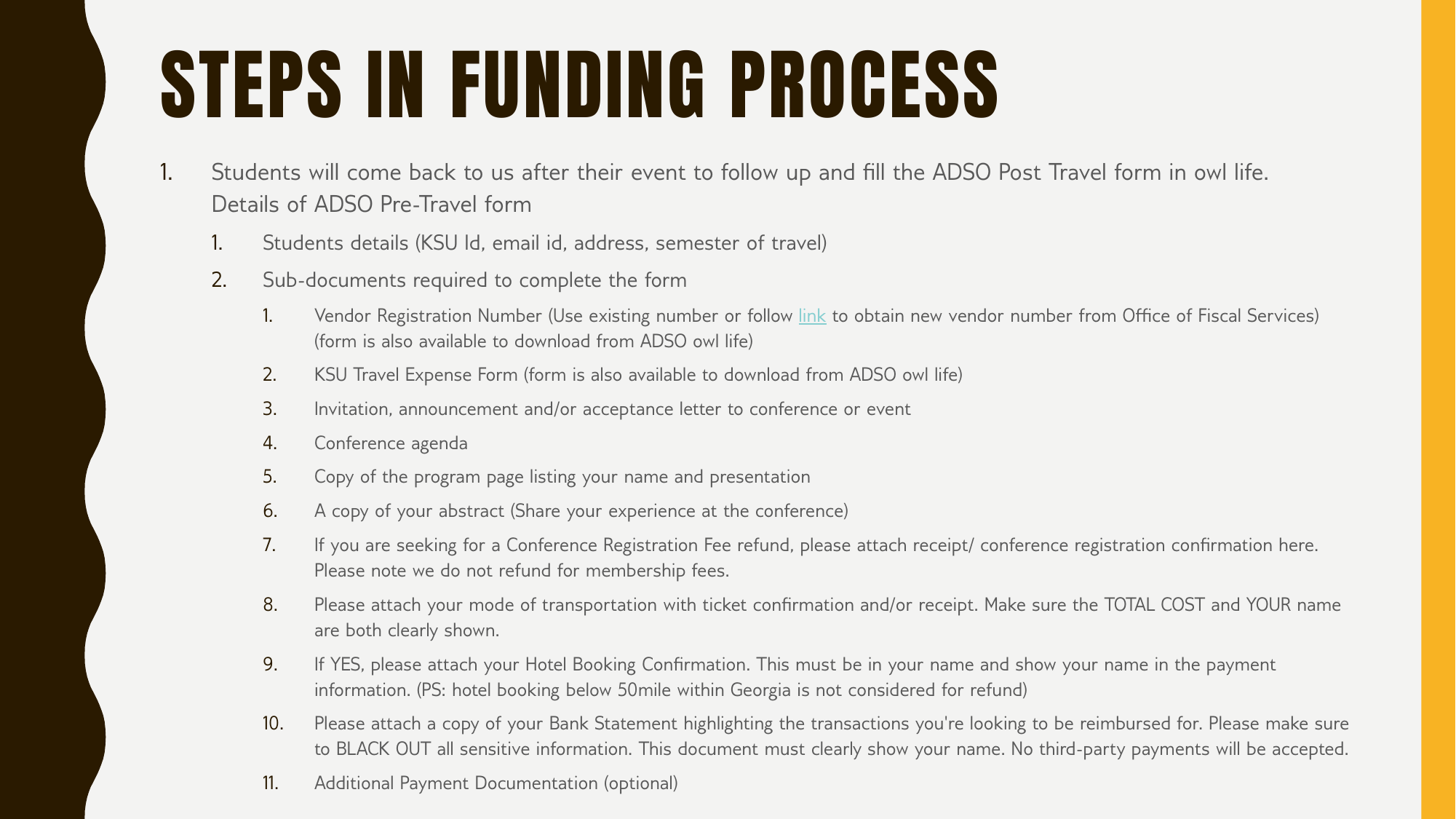

# Steps in funding process
Students will come back to us after their event to follow up and fill the ADSO Post Travel form in owl life.
Details of ADSO Pre-Travel form
Students details (KSU Id, email id, address, semester of travel)
Sub-documents required to complete the form
Vendor Registration Number (Use existing number or follow link to obtain new vendor number from Office of Fiscal Services) (form is also available to download from ADSO owl life)
KSU Travel Expense Form (form is also available to download from ADSO owl life)
Invitation, announcement and/or acceptance letter to conference or event
Conference agenda
Copy of the program page listing your name and presentation
A copy of your abstract (Share your experience at the conference)
If you are seeking for a Conference Registration Fee refund, please attach receipt/ conference registration confirmation here. Please note we do not refund for membership fees.
Please attach your mode of transportation with ticket confirmation and/or receipt. Make sure the TOTAL COST and YOUR name are both clearly shown.
If YES, please attach your Hotel Booking Confirmation. This must be in your name and show your name in the payment information. (PS: hotel booking below 50mile within Georgia is not considered for refund)
Please attach a copy of your Bank Statement highlighting the transactions you're looking to be reimbursed for. Please make sure to BLACK OUT all sensitive information. This document must clearly show your name. No third-party payments will be accepted.
Additional Payment Documentation (optional)